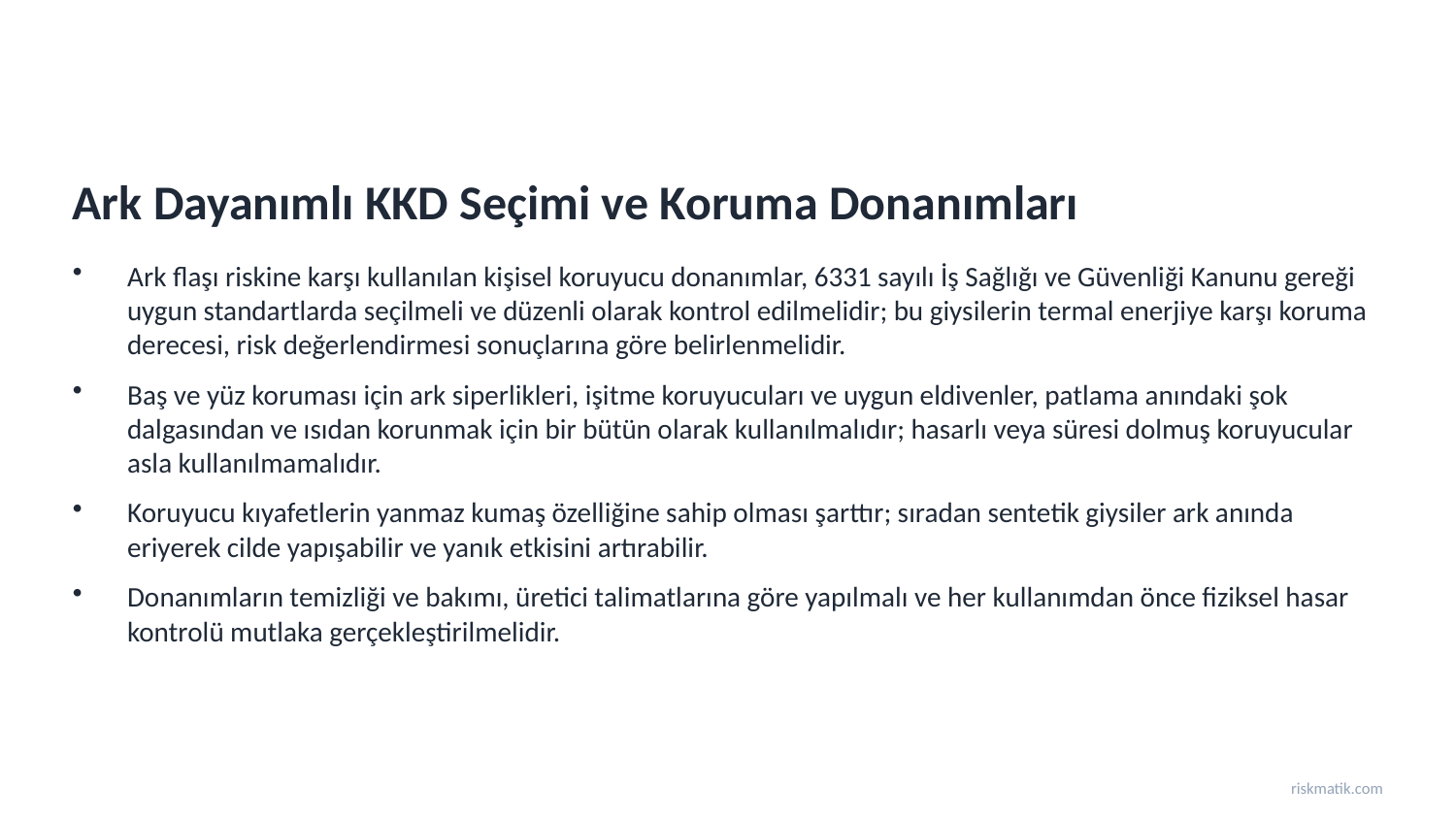

Ark Dayanımlı KKD Seçimi ve Koruma Donanımları
Ark flaşı riskine karşı kullanılan kişisel koruyucu donanımlar, 6331 sayılı İş Sağlığı ve Güvenliği Kanunu gereği uygun standartlarda seçilmeli ve düzenli olarak kontrol edilmelidir; bu giysilerin termal enerjiye karşı koruma derecesi, risk değerlendirmesi sonuçlarına göre belirlenmelidir.
Baş ve yüz koruması için ark siperlikleri, işitme koruyucuları ve uygun eldivenler, patlama anındaki şok dalgasından ve ısıdan korunmak için bir bütün olarak kullanılmalıdır; hasarlı veya süresi dolmuş koruyucular asla kullanılmamalıdır.
Koruyucu kıyafetlerin yanmaz kumaş özelliğine sahip olması şarttır; sıradan sentetik giysiler ark anında eriyerek cilde yapışabilir ve yanık etkisini artırabilir.
Donanımların temizliği ve bakımı, üretici talimatlarına göre yapılmalı ve her kullanımdan önce fiziksel hasar kontrolü mutlaka gerçekleştirilmelidir.
riskmatik.com